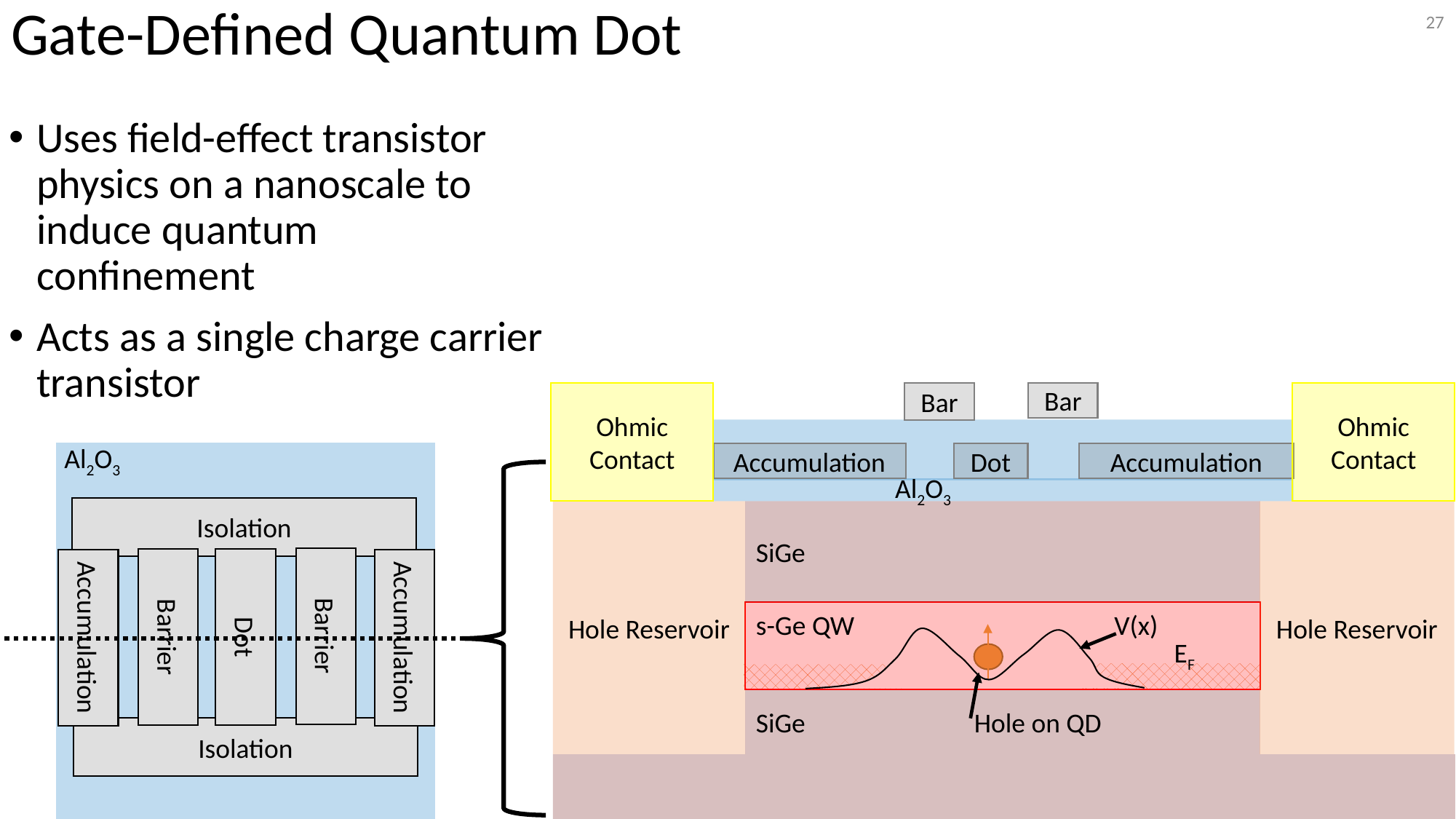

27
# Gate-Defined Quantum Dot
Uses field-effect transistor physics on a nanoscale to induce quantum confinement
Acts as a single charge carrier transistor
Ohmic Contact
Bar
Ohmic Contact
Bar

Al2O3
Accumulation
Dot
Accumulation

	          Al2O3
Isolation
Hole Reservoir
SiGe
Hole Reservoir
s-Ge QW			     V(x)
Barrier
Barrier
Dot
Accumulation
Accumulation

EF

SiGe		Hole on QD
Isolation